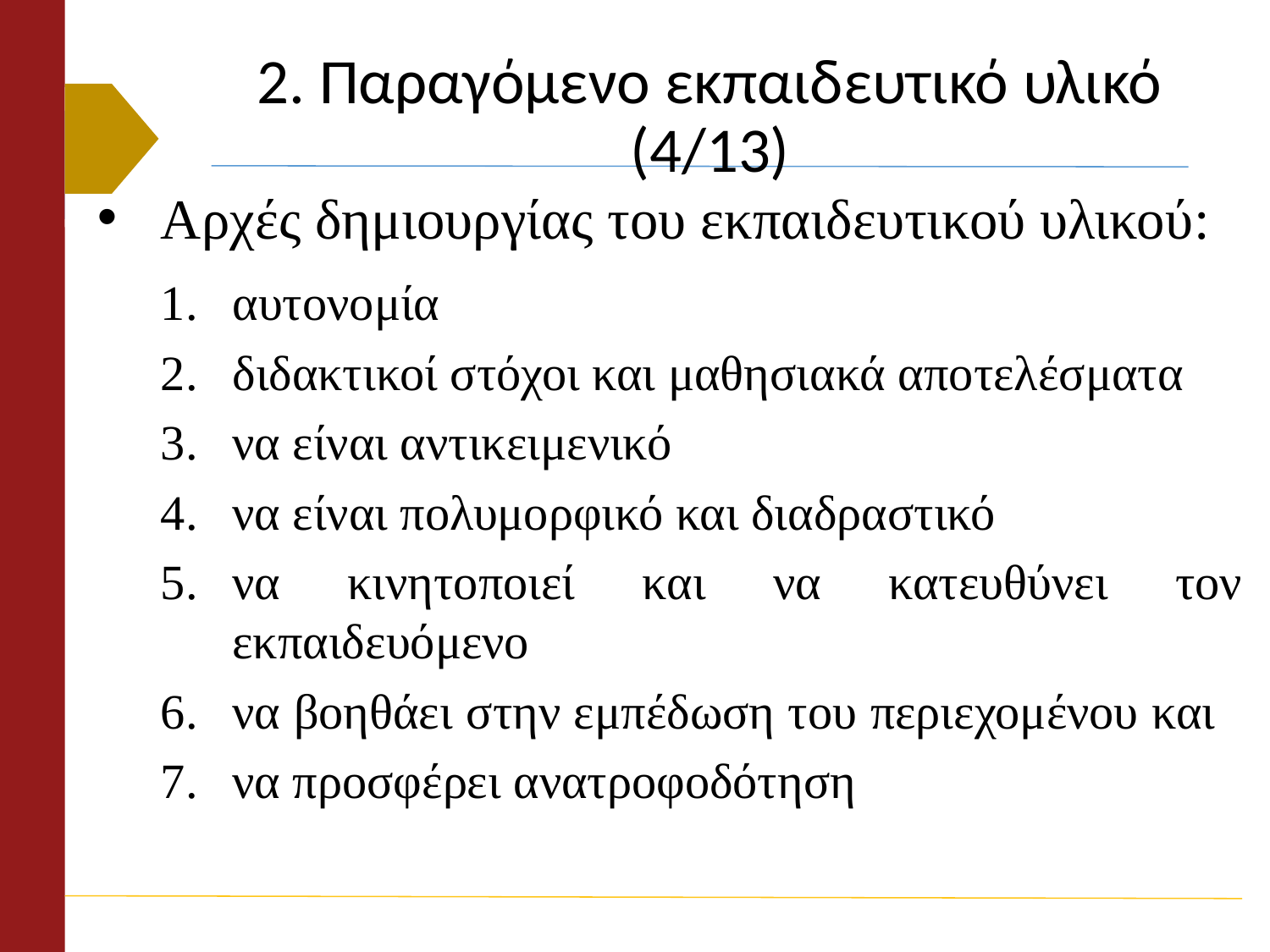

# 2. Παραγόμενο εκπαιδευτικό υλικό (4/13)
Αρχές δημιουργίας του εκπαιδευτικού υλικού:
αυτονομία
διδακτικοί στόχοι και μαθησιακά αποτελέσματα
να είναι αντικειμενικό
να είναι πολυμορφικό και διαδραστικό
να κινητοποιεί και να κατευθύνει τον εκπαιδευόμενο
να βοηθάει στην εμπέδωση του περιεχομένου και
να προσφέρει ανατροφοδότηση